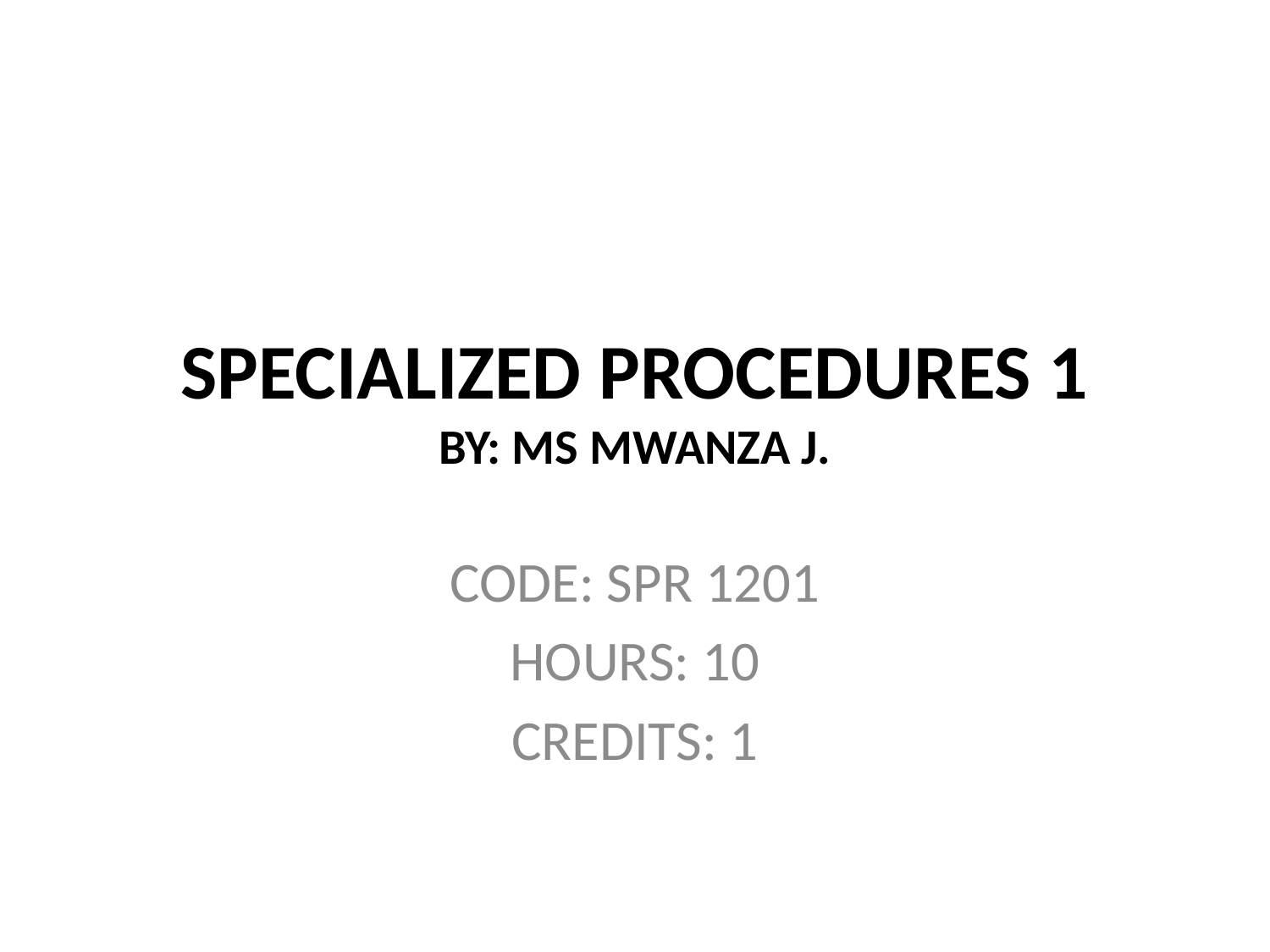

# SPECIALIZED PROCEDURES 1 BY: MS MWANZA J.
CODE: SPR 1201
HOURS: 10
CREDITS: 1